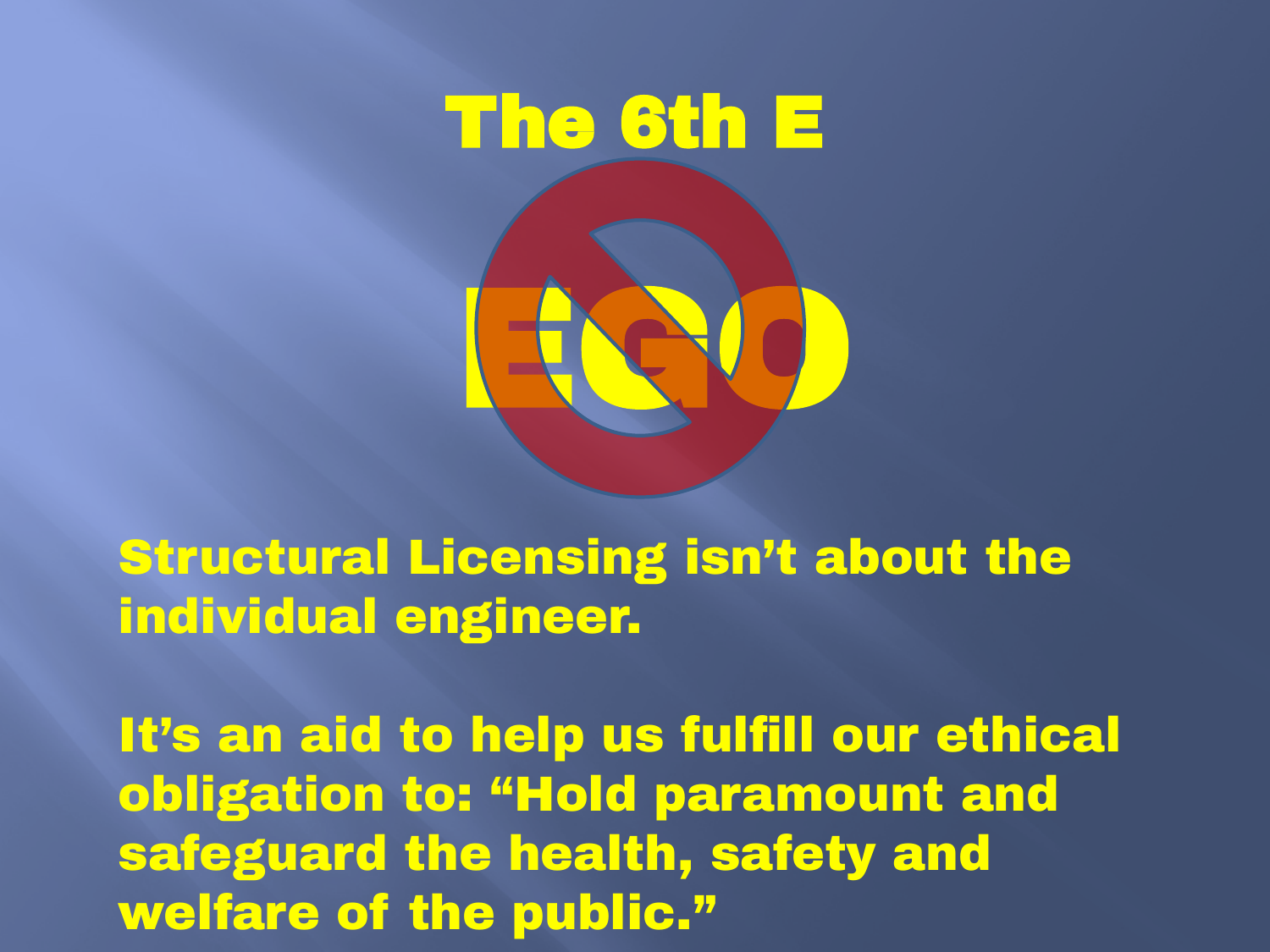

# The 6th E

EGO
Structural Licensing isn’t about the individual engineer.

It’s an aid to help us fulfill our ethical obligation to: “Hold paramount and safeguard the health, safety and welfare of the public.”